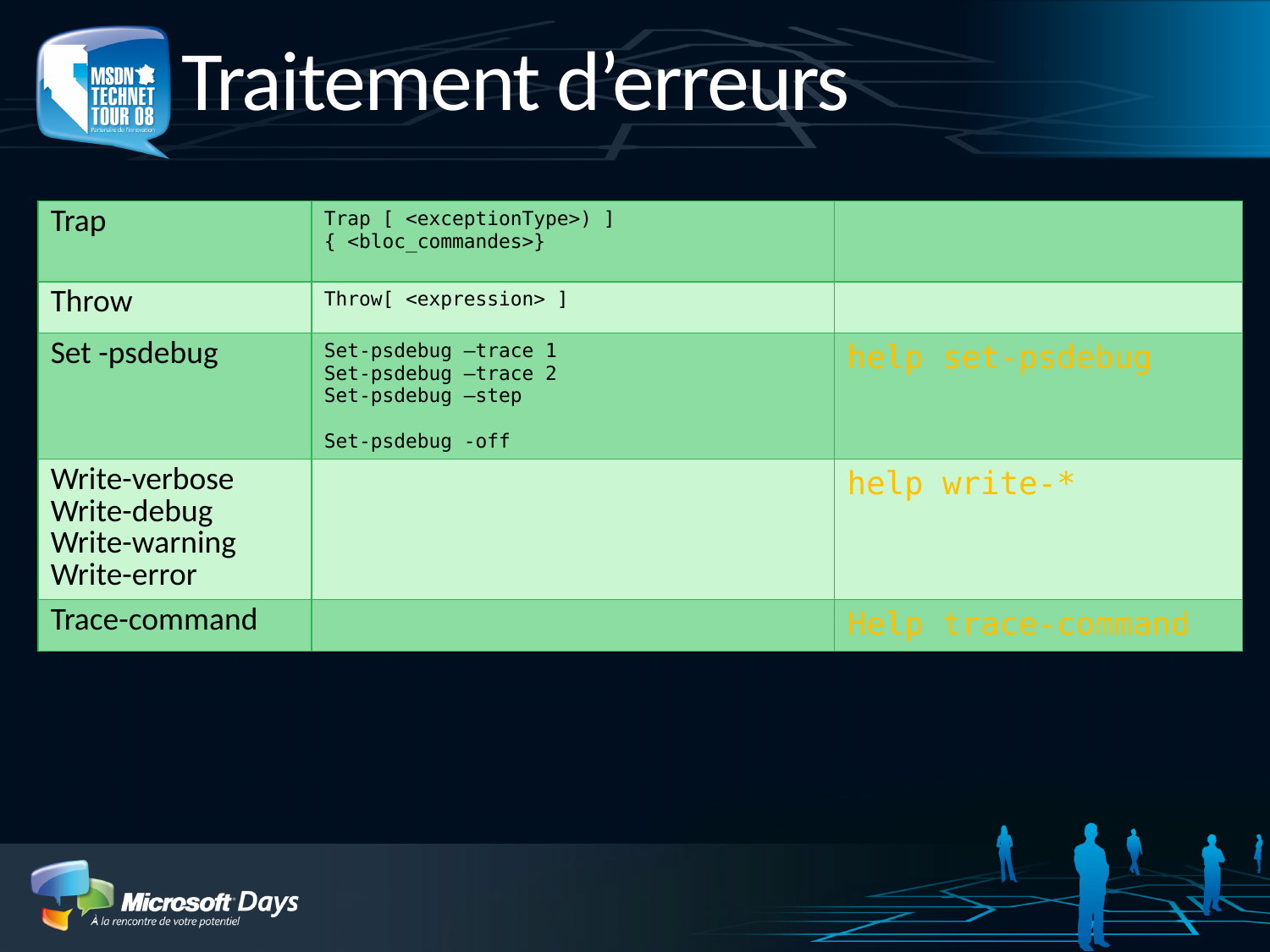

# Traitement d’erreurs
| Trap | Trap [ <exceptionType>) ] { <bloc\_commandes>} |  |
| --- | --- | --- |
| Throw | Throw[ <expression> ] |  |
| Set -psdebug | Set-psdebug –trace 1 Set-psdebug –trace 2 Set-psdebug –step Set-psdebug -off | help set-psdebug |
| Write-verbose Write-debug Write-warning Write-error |  | help write-\* |
| Trace-command |  | Help trace-command |